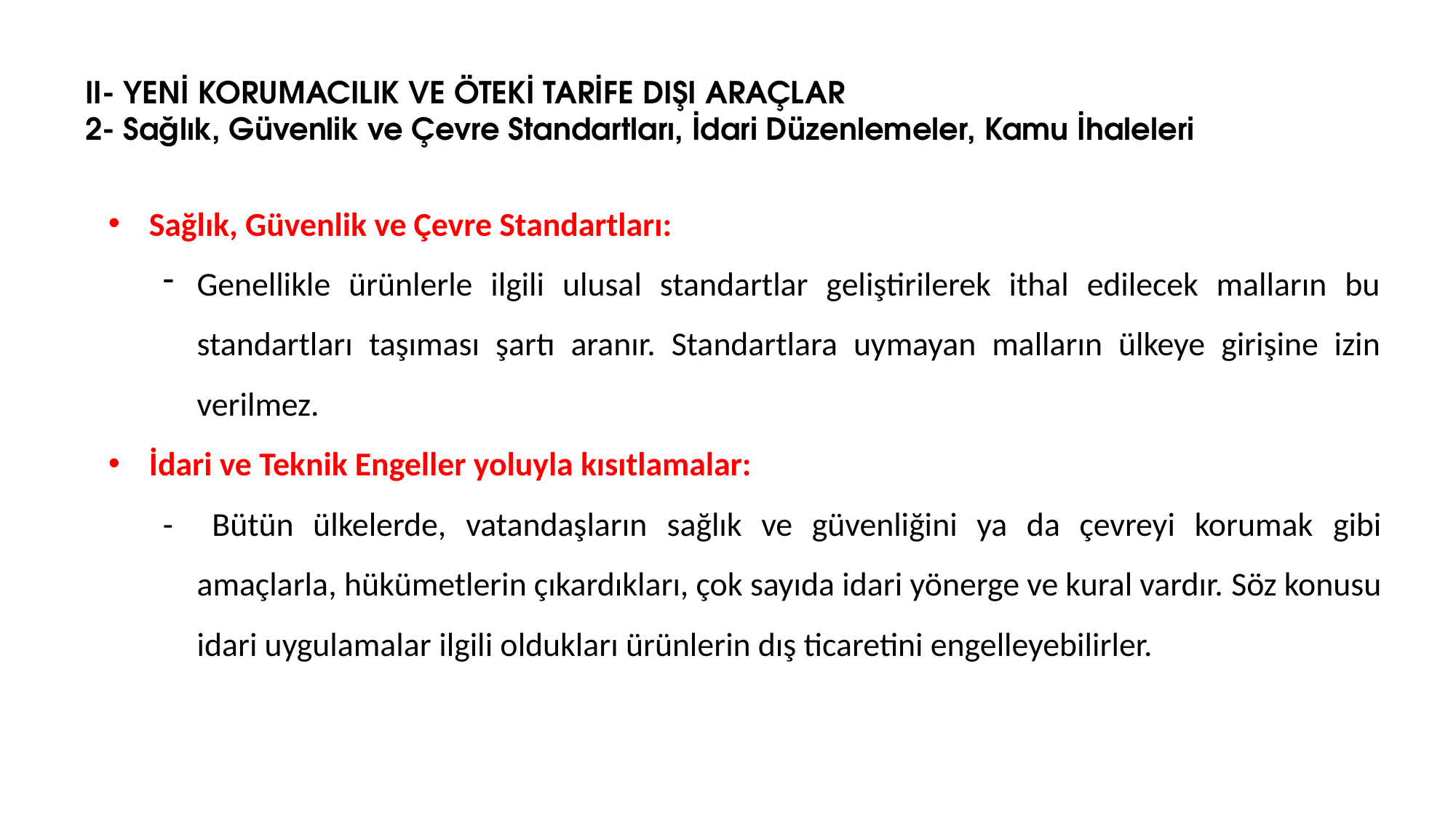

II- YENİ KORUMACILIK VE ÖTEKİ TARİFE DIŞI ARAÇLAR
2- Sağlık, Güvenlik ve Çevre Standartları, İdari Düzenlemeler, Kamu İhaleleri
Sağlık, Güvenlik ve Çevre Standartları:
Genellikle ürünlerle ilgili ulusal standartlar geliştirilerek ithal edilecek malların bu standartları taşıması şartı aranır. Standartlara uymayan malların ülkeye girişine izin verilmez.
İdari ve Teknik Engeller yoluyla kısıtlamalar:
-  Bütün ülkelerde, vatandaşların sağlık ve güvenliğini ya da çevreyi korumak gibi amaçlarla, hükümetlerin çıkardıkları, çok sayıda idari yönerge ve kural vardır. Söz konusu idari uygulamalar ilgili oldukları ürünlerin dış ticaretini engelleyebilirler.